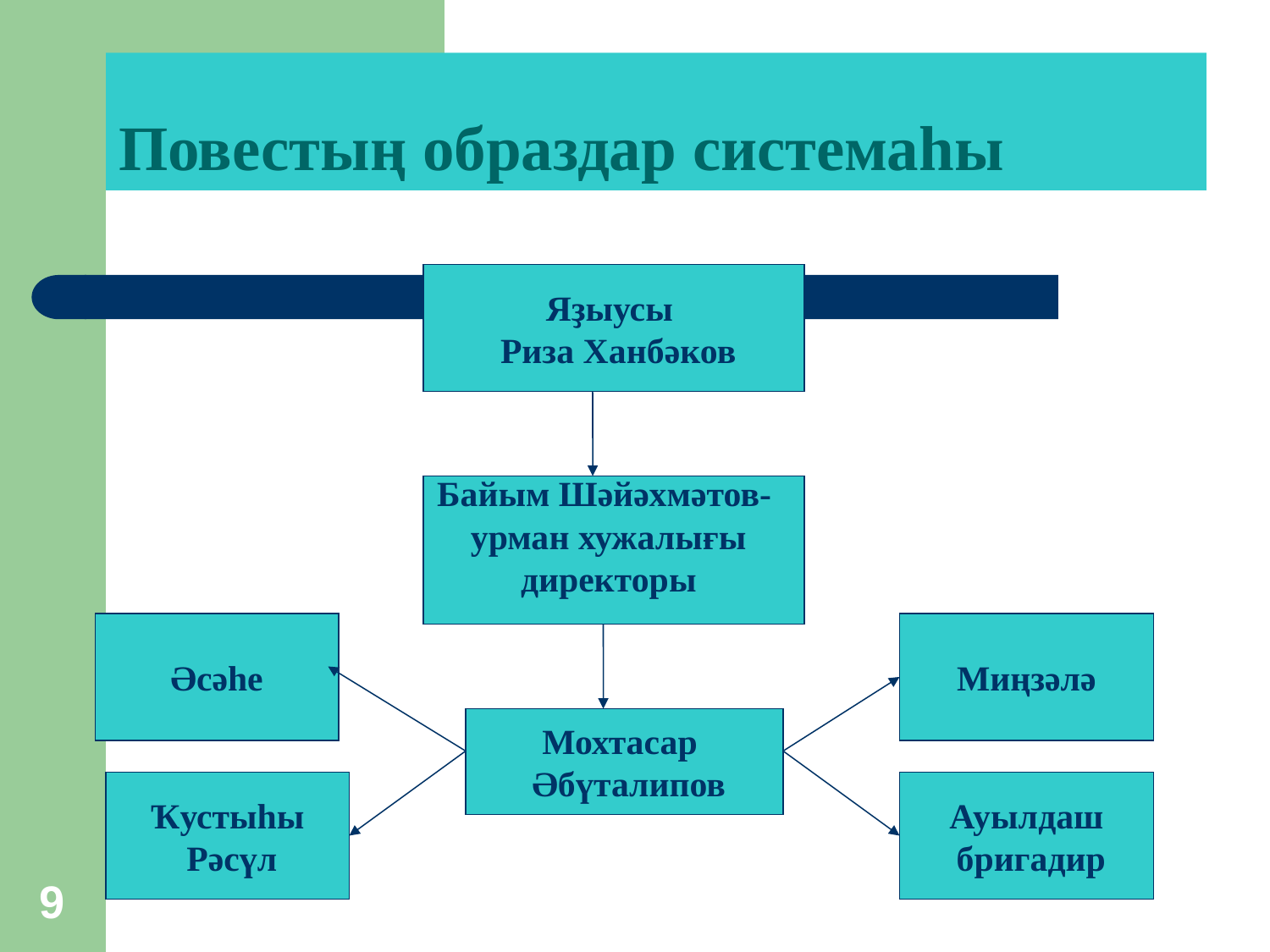

# Повестың образдар системаһы

Яҙыусы
 Риза Ханбәков

Байым Шәйәхмәтов-
урман хужалығы директоры

Әсәһе
Миңзәлә

Мохтасар
 Әбүталипов

Ҡустыһы
 Рәсүл
Ауылдаш
 бригадир
9